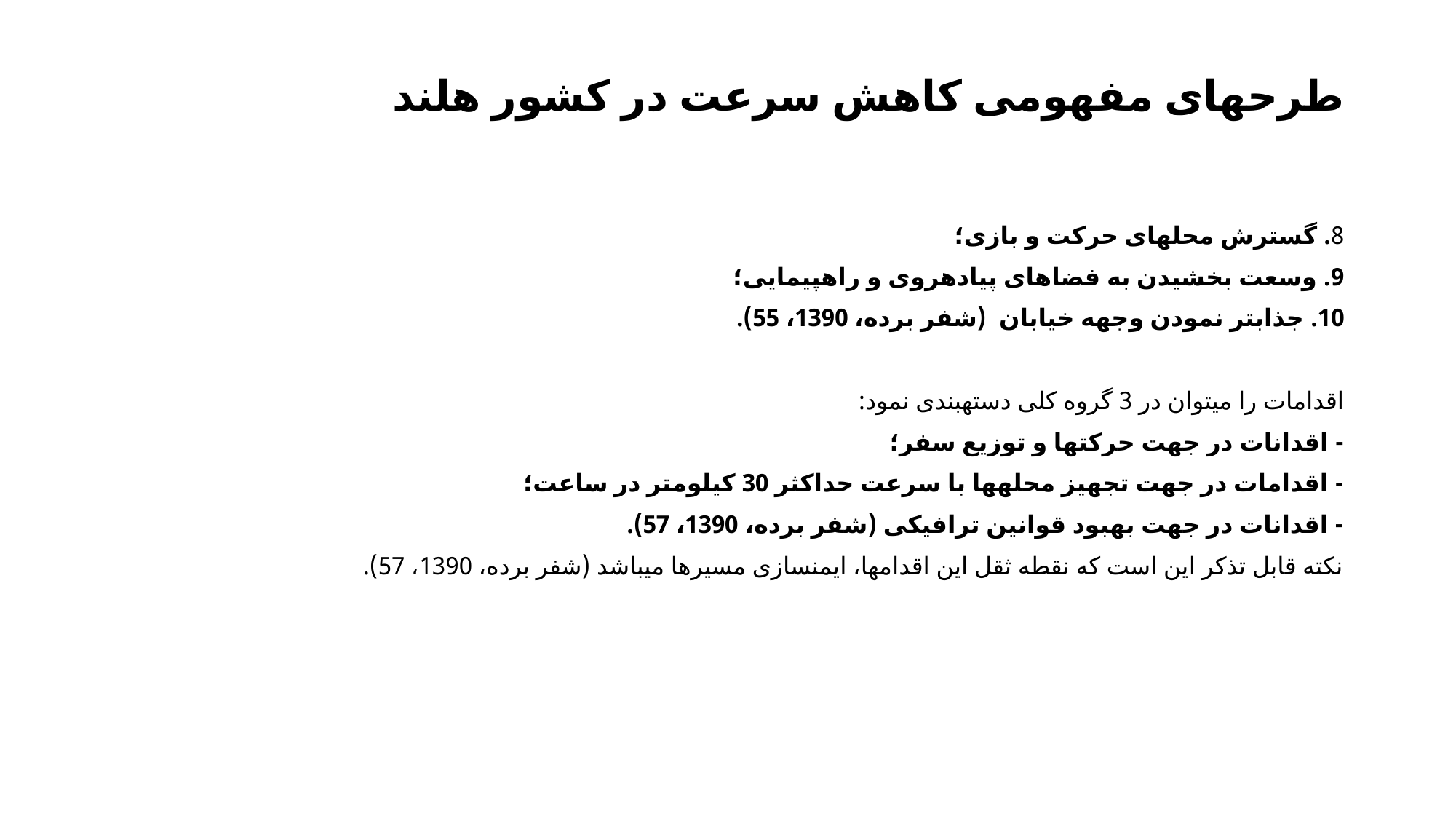

# طرح­های مفهومی کاهش سرعت در کشور هلند
8. گسترش محل­های حرکت و بازی؛
9. وسعت بخشیدن به فضاهای پیاده­روی و راهپیمایی؛
10. جذاب­تر نمودن وجهه خیابان  (شفر برده، 1390، 55).

اقدامات را می­توان در 3 گروه کلی دسته­بندی نمود:
- اقدانات در جهت حرکت­ها و توزیع سفر؛
- اقدامات در جهت تجهیز محله­ها با سرعت حداکثر 30 کیلومتر در ساعت؛
- اقدانات در جهت بهبود قوانین ترافیکی (شفر برده، 1390، 57).
نکته قابل تذکر این است که نقطه ثقل این اقدام­ها، ایمن­سازی مسیرها می­باشد (شفر برده، 1390، 57).